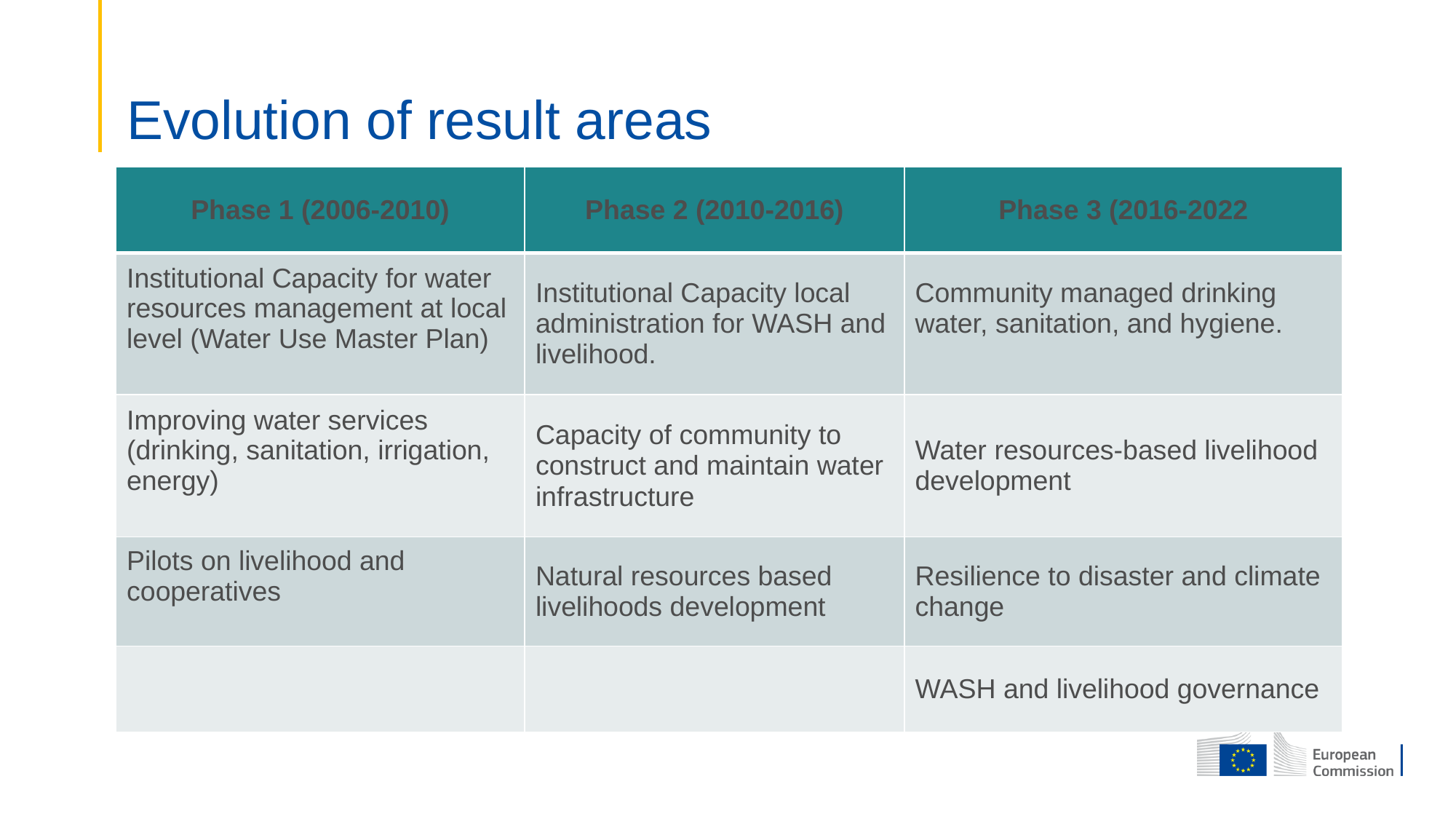

# Evolution of result areas
| Phase 1 (2006-2010) | Phase 2 (2010-2016) | Phase 3 (2016-2022 |
| --- | --- | --- |
| Institutional Capacity for water resources management at local level (Water Use Master Plan) | Institutional Capacity local administration for WASH and livelihood. | Community managed drinking water, sanitation, and hygiene. |
| Improving water services (drinking, sanitation, irrigation, energy) | Capacity of community to construct and maintain water infrastructure | Water resources-based livelihood development |
| Pilots on livelihood and cooperatives | Natural resources based livelihoods development | Resilience to disaster and climate change |
|  |  | WASH and livelihood governance |
Result areas